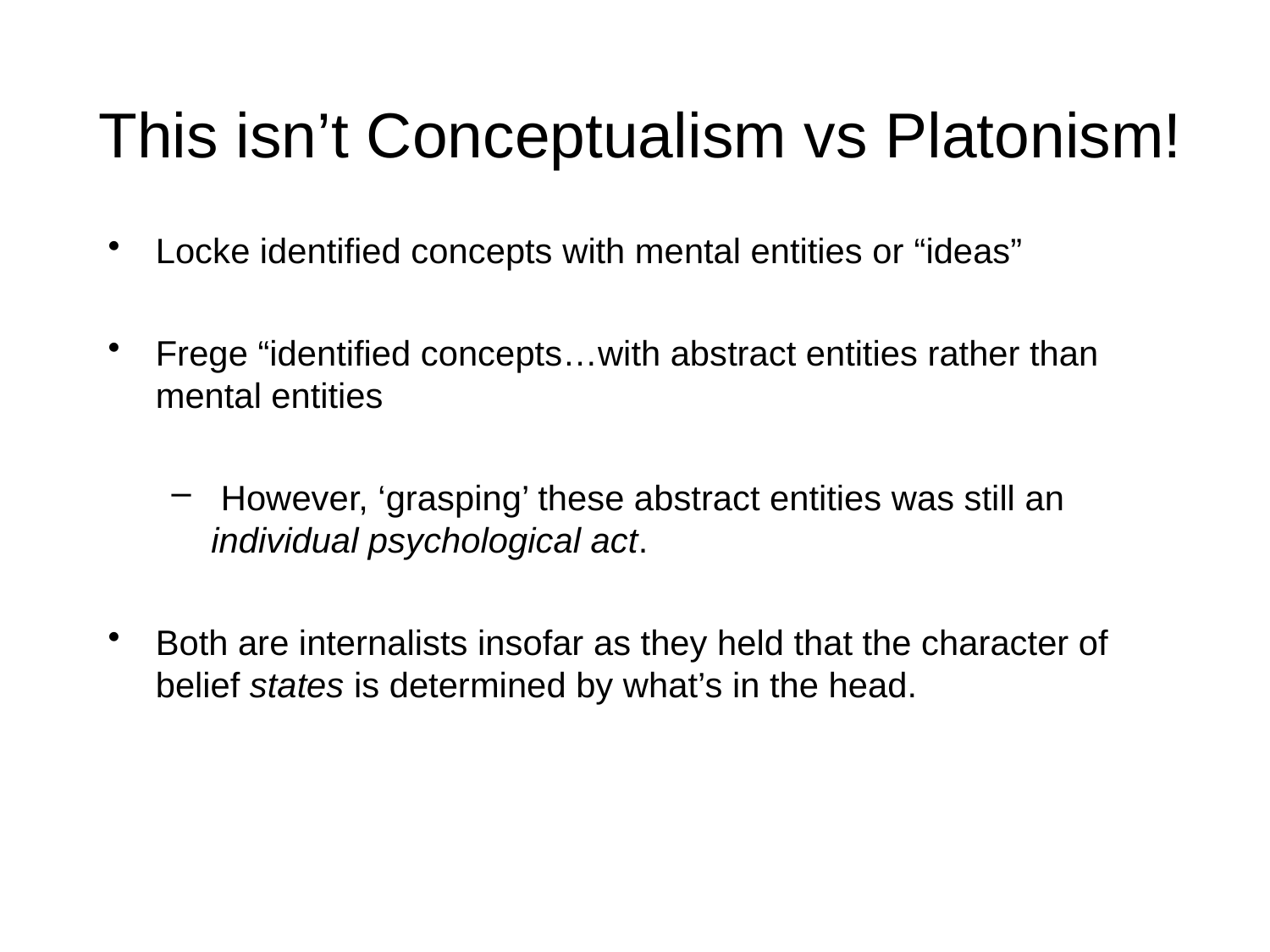

# This isn’t Conceptualism vs Platonism!
Locke identified concepts with mental entities or “ideas”
Frege “identified concepts…with abstract entities rather than mental entities
 However, ‘grasping’ these abstract entities was still an individual psychological act.
Both are internalists insofar as they held that the character of belief states is determined by what’s in the head.